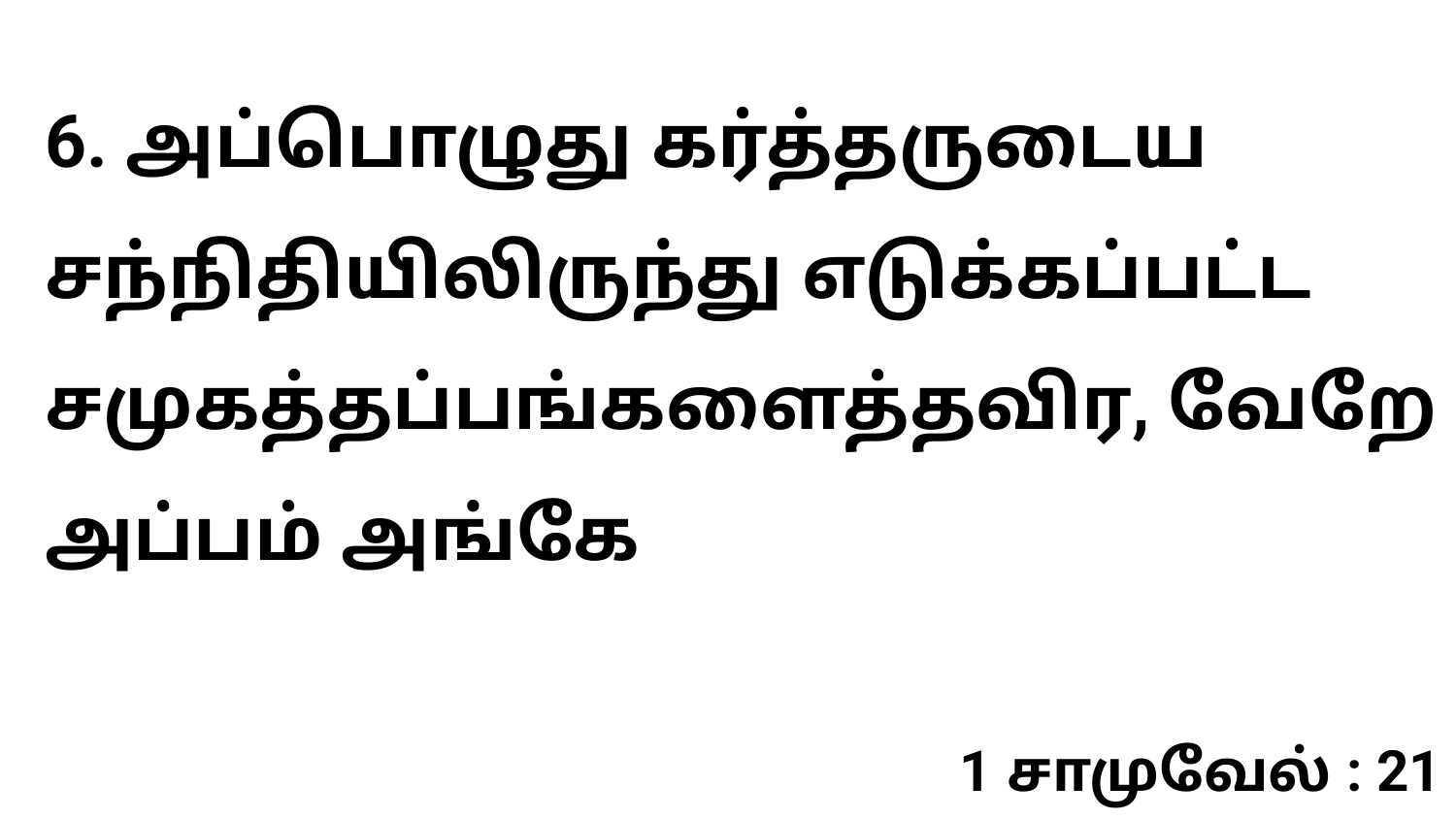

6. அப்பொழுது கர்த்தருடைய சந்நிதியிலிருந்து எடுக்கப்பட்ட சமுகத்தப்பங்களைத்தவிர, வேறே அப்பம் அங்கே
1 சாமுவேல் : 21